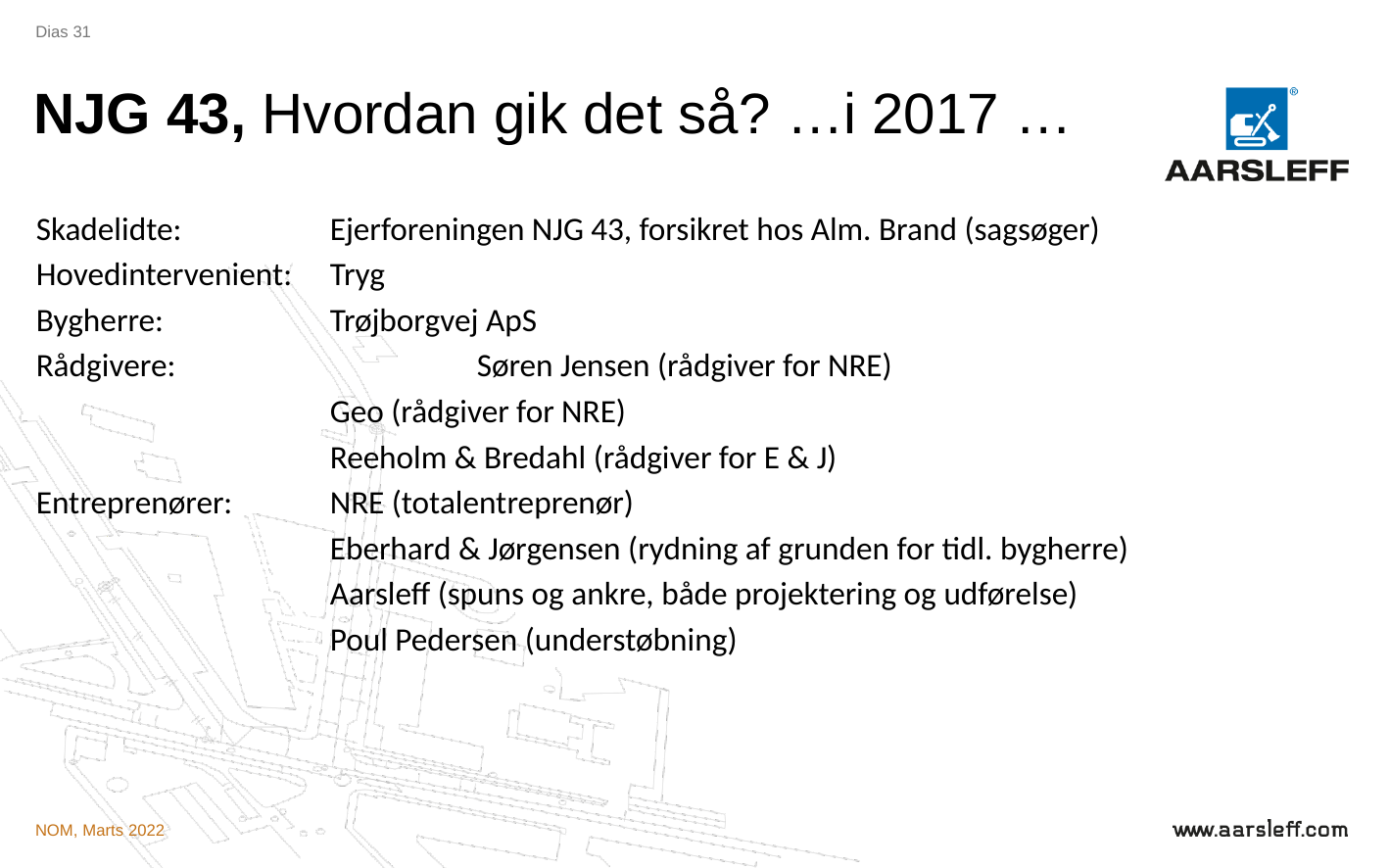

Dias uden billede
Dias 31
# NJG 43, Hvordan gik det så? …i 2017 …
Overskrift med 28 pt. bold i en linje. Underrubrik med 18 pt. bold i en linje
Skadelidte:		Ejerforeningen NJG 43, forsikret hos Alm. Brand (sagsøger)
Hovedintervenient: 	Tryg
Bygherre:		Trøjborgvej ApS
Rådgivere: 		Søren Jensen (rådgiver for NRE)
		Geo (rådgiver for NRE)
		Reeholm & Bredahl (rådgiver for E & J)
Entreprenører:	NRE (totalentreprenør)
		Eberhard & Jørgensen (rydning af grunden for tidl. bygherre)
		Aarsleff (spuns og ankre, både projektering og udførelse)
		Poul Pedersen (understøbning)
Mellemoverskrift med 14 pt. bold og brødtekst med 14 pt.
For at ændre sidefod eller diasnummer:

Klik i menulinjen, vælg ”indsæt” > ”Sidefod og sidehoved”.
NOM, Marts 2022